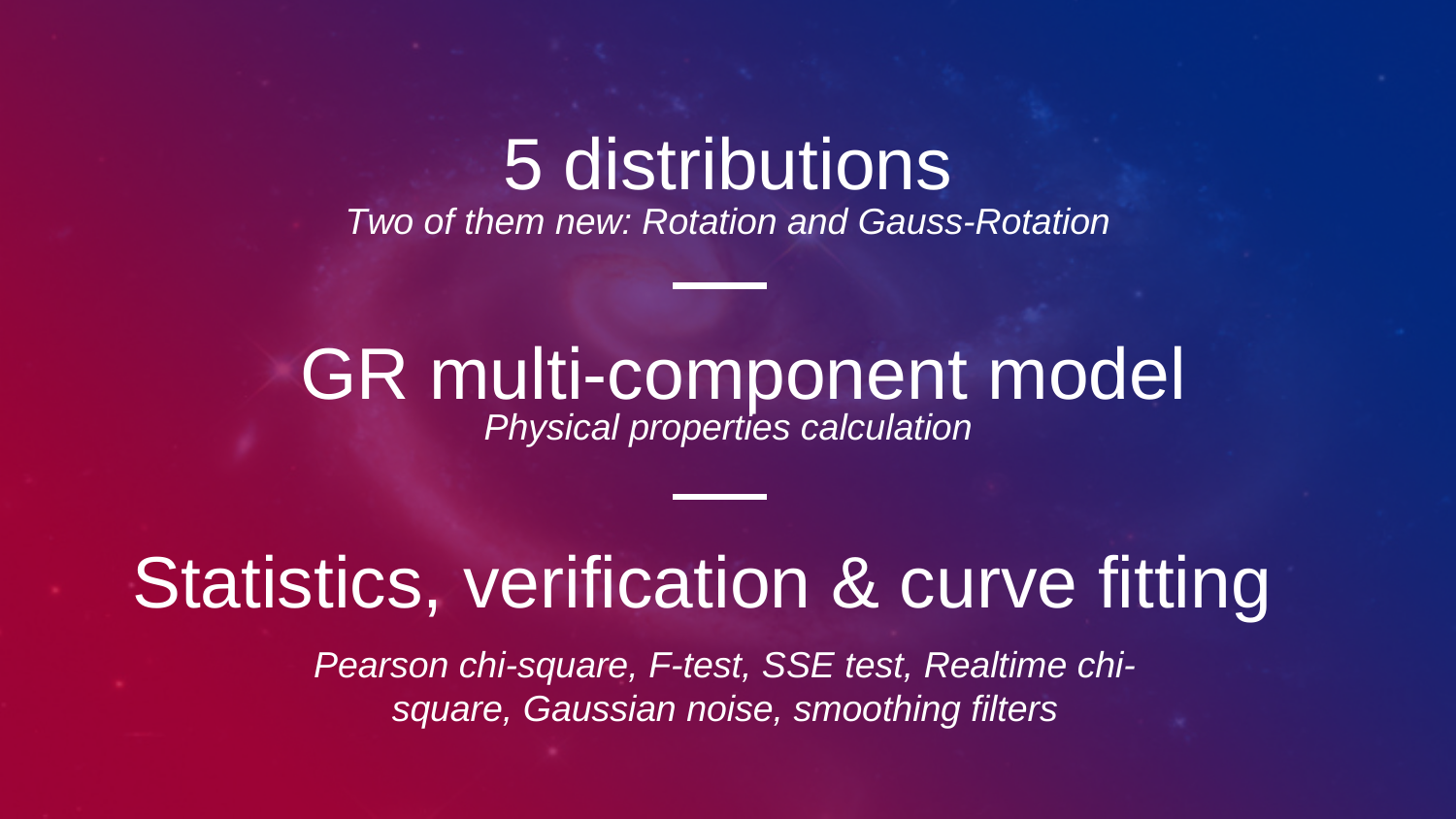

5 distributions
Two of them new: Rotation and Gauss-Rotation
GR multi-component model
Physical properties calculation
Statistics, verification & curve fitting
Pearson chi-square, F-test, SSE test, Realtime chi-square, Gaussian noise, smoothing filters